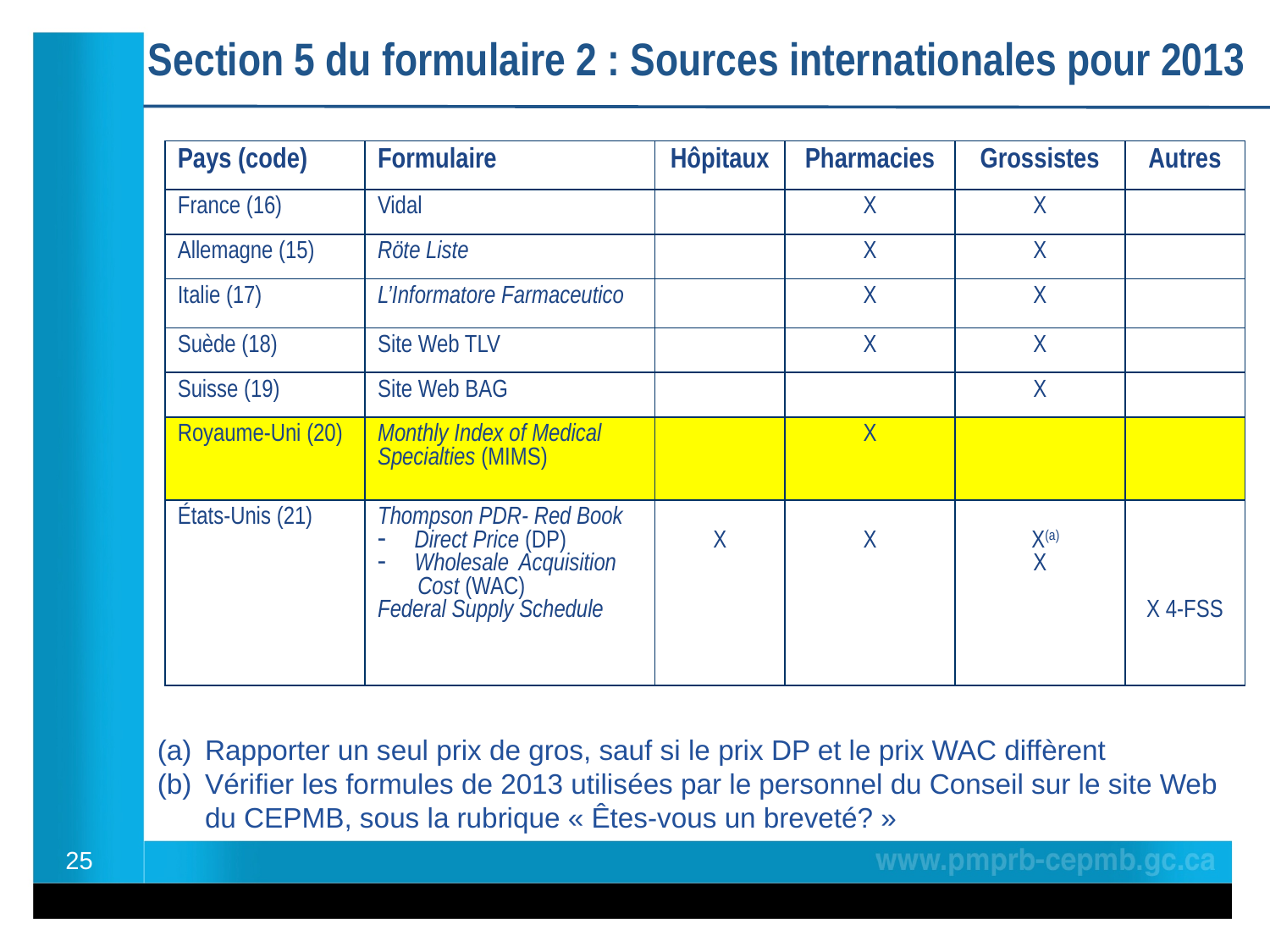

# Section 5 du formulaire 2 : Sources internationales pour 2013

| Pays (code) | Formulaire | Hôpitaux | Pharmacies | Grossistes | Autres |
| --- | --- | --- | --- | --- | --- |
| France (16) | Vidal |  | X | X |  |
| Allemagne (15) | Röte Liste |  | X | X |  |
| Italie (17) | L’Informatore Farmaceutico |  | X | X |  |
| Suède (18) | Site Web TLV |  | X | X |  |
| Suisse (19) | Site Web BAG |  |  | X |  |
| Royaume-Uni (20) | Monthly Index of Medical Specialties (MIMS) |  | X |  |  |
| États-Unis (21) | Thompson PDR- Red Book Direct Price (DP) Wholesale Acquisition Cost (WAC) Federal Supply Schedule | X | X | X(a) X | X 4-FSS |

Rapporter un seul prix de gros, sauf si le prix DP et le prix WAC diffèrent
Vérifier les formules de 2013 utilisées par le personnel du Conseil sur le site Web du CEPMB, sous la rubrique « Êtes-vous un breveté? »
25